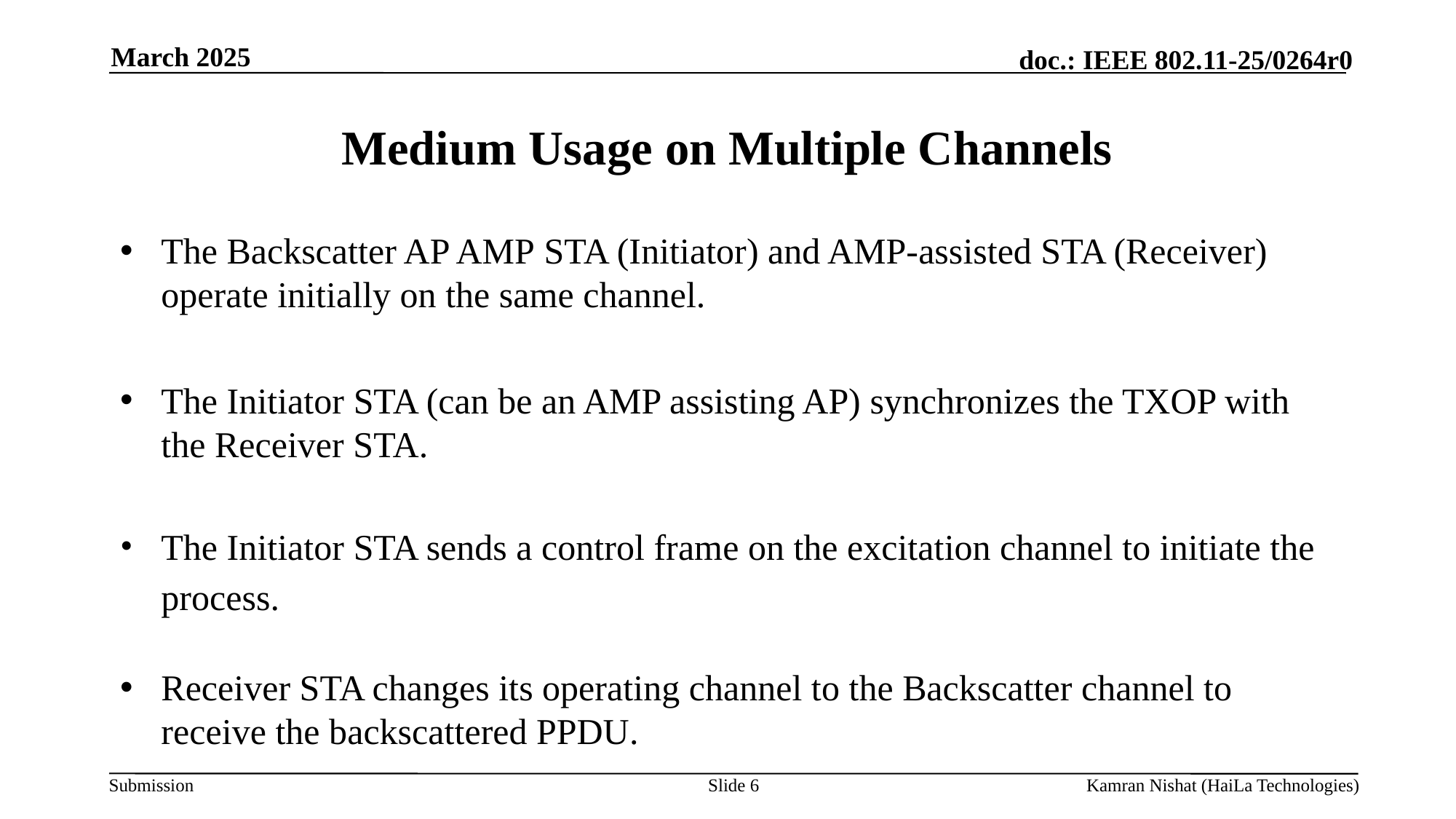

March 2025
# Medium Usage on Multiple Channels

The Backscatter AP AMP STA (Initiator) and AMP-assisted STA (Receiver) operate initially on the same channel.

The Initiator STA (can be an AMP assisting AP) synchronizes the TXOP with the Receiver STA.

The Initiator STA sends a control frame on the excitation channel to initiate the process.

Receiver STA changes its operating channel to the Backscatter channel to receive the backscattered PPDU.
Slide 6
Kamran Nishat (HaiLa Technologies)